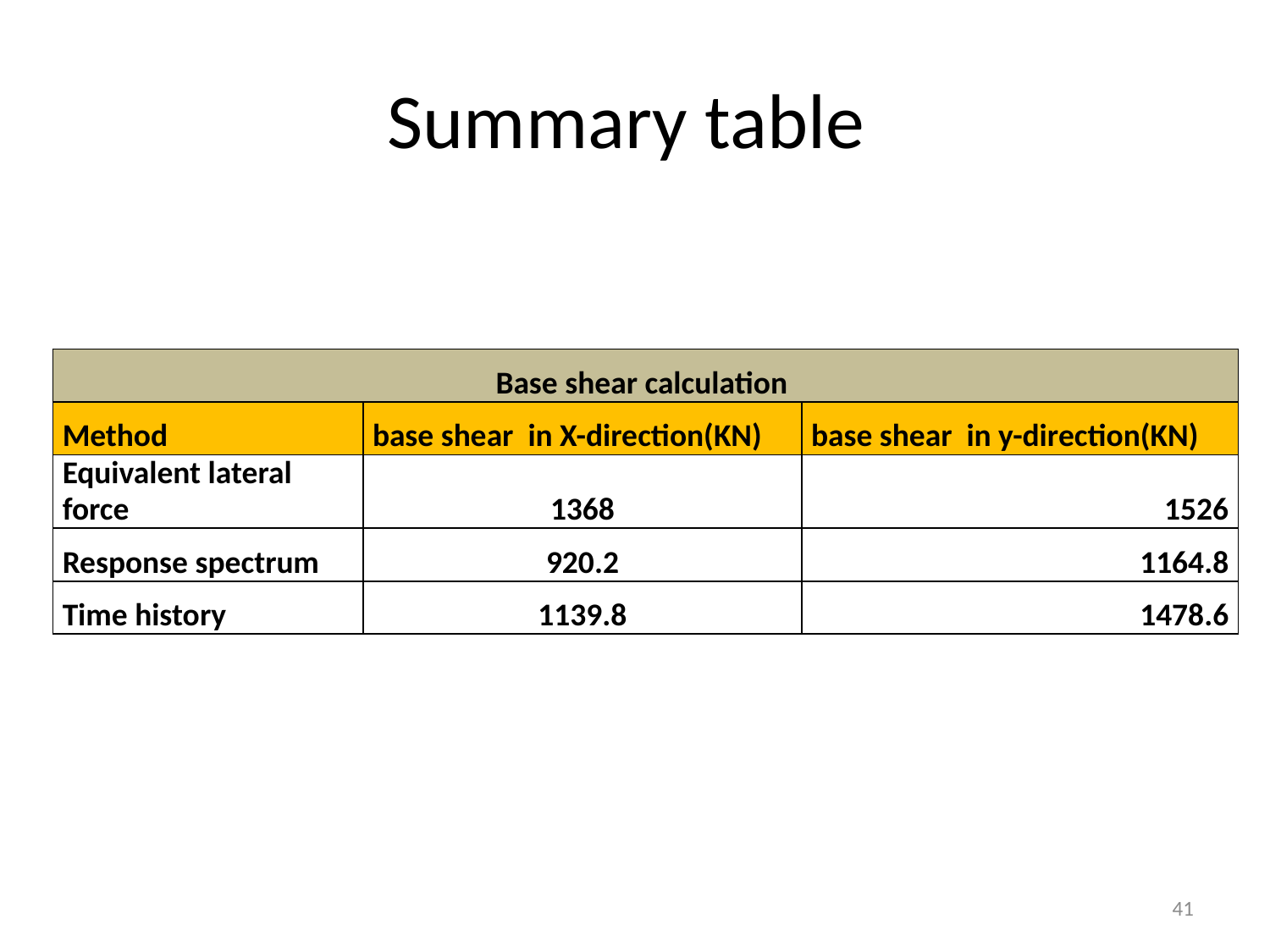

# Summary table
| Base shear calculation |  |  |
| --- | --- | --- |
| Method | base shear in X-direction(KN) | base shear in y-direction(KN) |
| Equivalent lateral force | 1368 | 1526 |
| Response spectrum | 920.2 | 1164.8 |
| Time history | 1139.8 | 1478.6 |
41